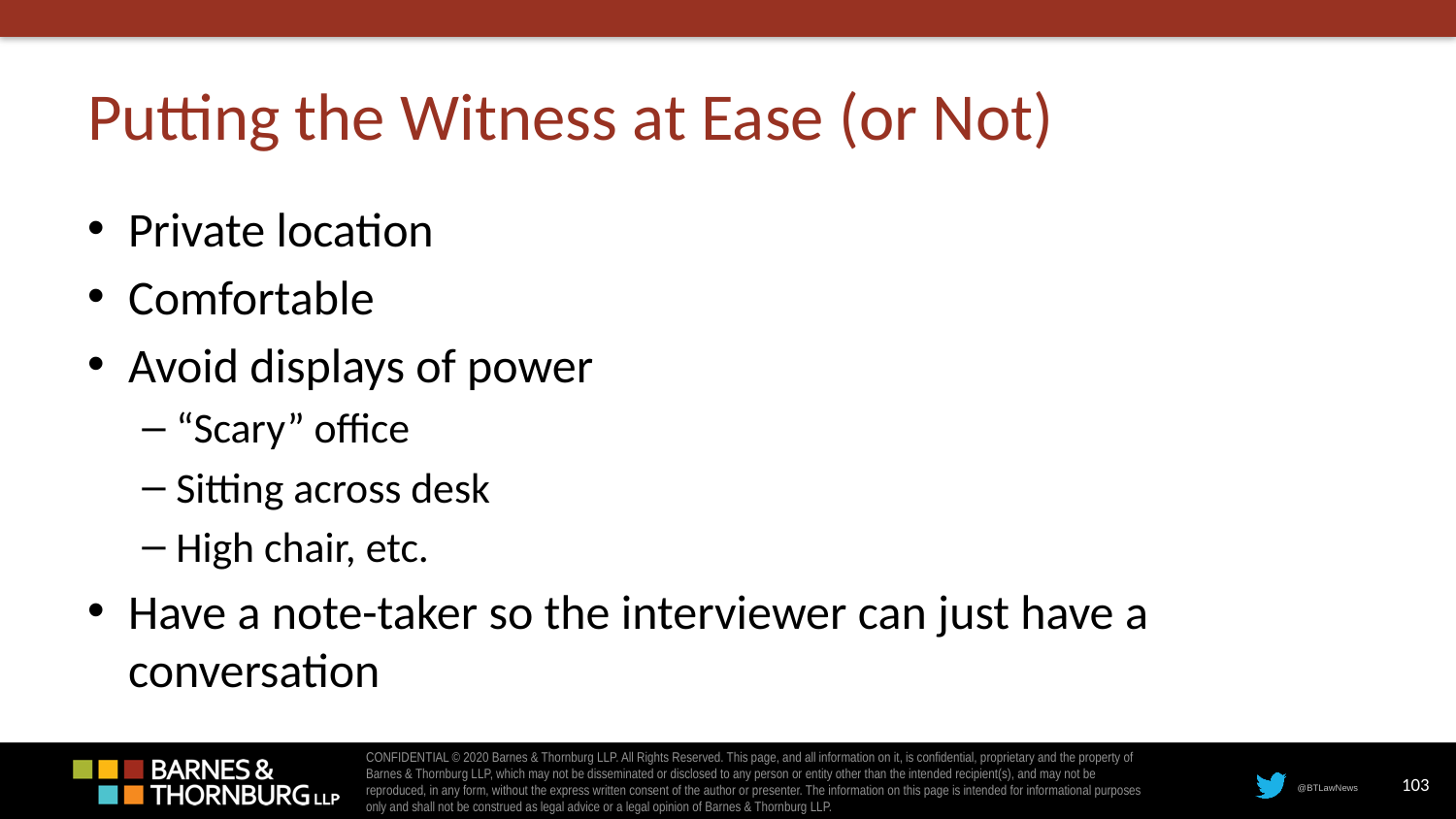

# Putting the Witness at Ease (or Not)
Private location
Comfortable
Avoid displays of power
“Scary” office
Sitting across desk
High chair, etc.
Have a note-taker so the interviewer can just have a conversation

103